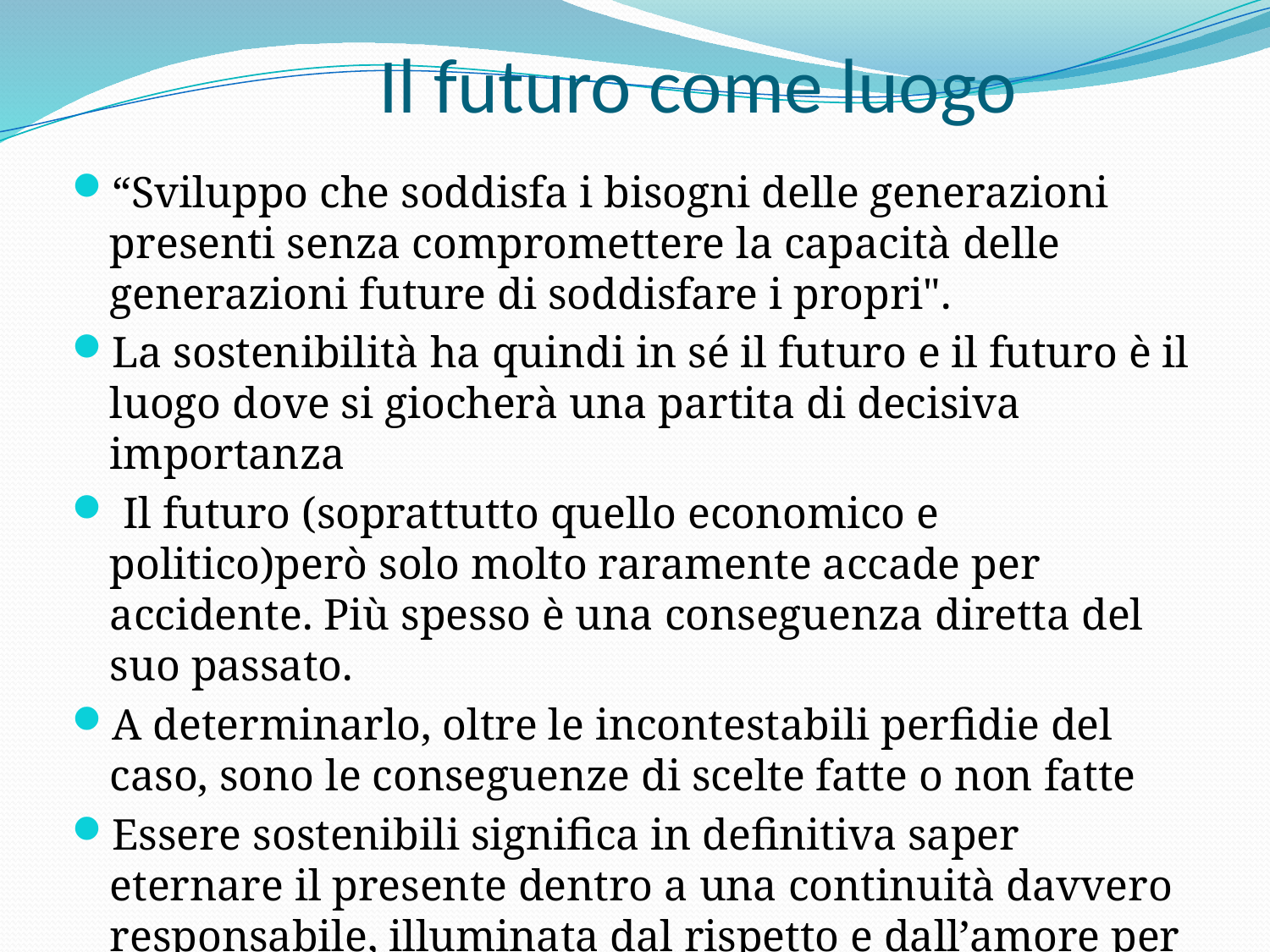

# Il futuro come luogo
“Sviluppo che soddisfa i bisogni delle generazioni presenti senza compromettere la capacità delle generazioni future di soddisfare i propri".
La sostenibilità ha quindi in sé il futuro e il futuro è il luogo dove si giocherà una partita di decisiva importanza
 Il futuro (soprattutto quello economico e politico)però solo molto raramente accade per accidente. Più spesso è una conseguenza diretta del suo passato.
A determinarlo, oltre le incontestabili perfidie del caso, sono le conseguenze di scelte fatte o non fatte
Essere sostenibili significa in definitiva saper eternare il presente dentro a una continuità davvero responsabile, illuminata dal rispetto e dall’amore per chi verrà dopo di noi.